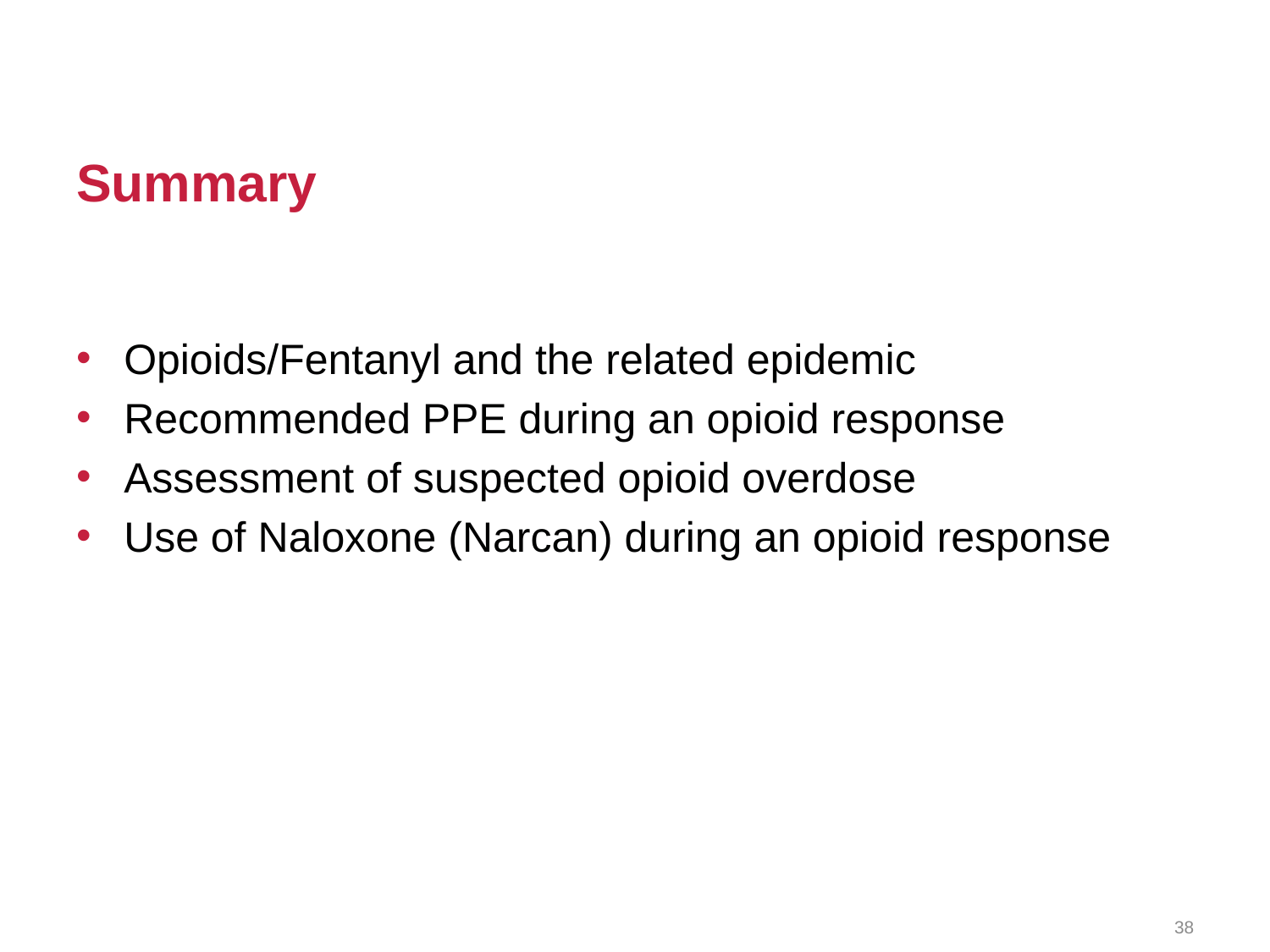

# Summary
Opioids/Fentanyl and the related epidemic
Recommended PPE during an opioid response
Assessment of suspected opioid overdose
Use of Naloxone (Narcan) during an opioid response
38